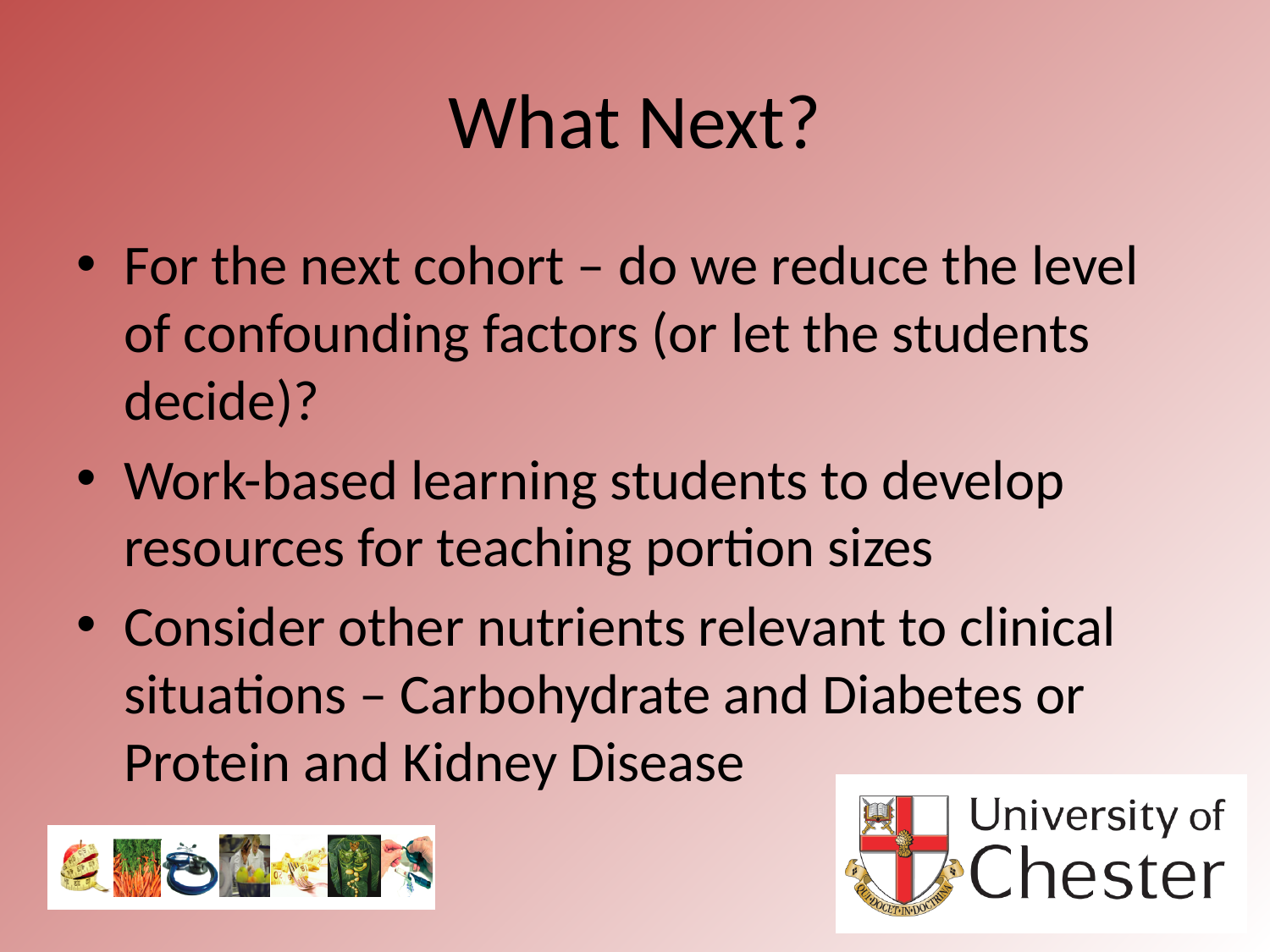

# What Next?
For the next cohort – do we reduce the level of confounding factors (or let the students decide)?
Work-based learning students to develop resources for teaching portion sizes
Consider other nutrients relevant to clinical situations – Carbohydrate and Diabetes or Protein and Kidney Disease